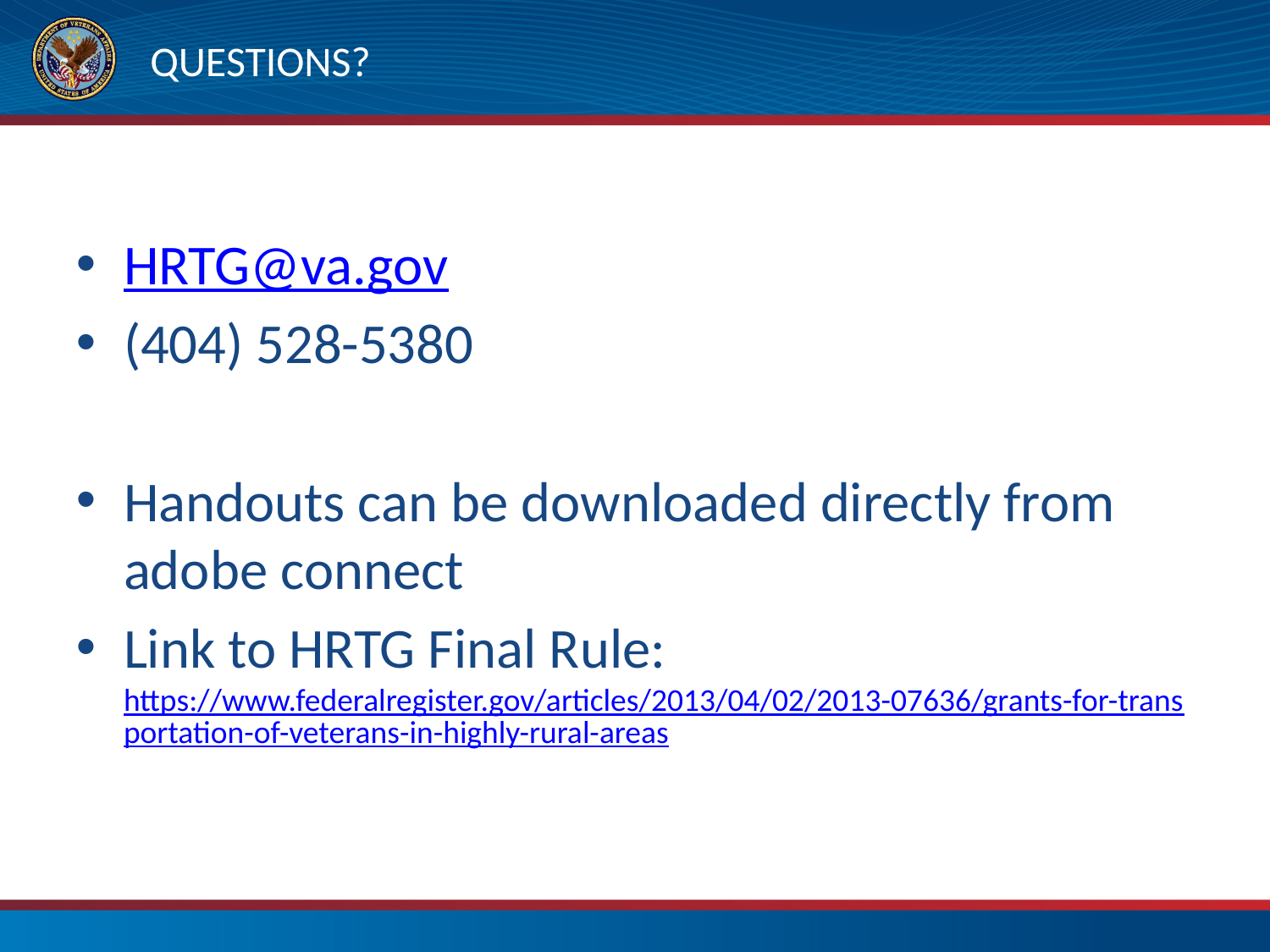

# QUESTIONS? Darren Wallace
HRTG@va.gov
(404) 528-5380

Handouts can be downloaded directly from adobe connect
Link to HRTG Final Rule:  https://www.federalregister.gov/articles/2013/04/02/2013-07636/grants-for-transportation-of-veterans-in-highly-rural-areas